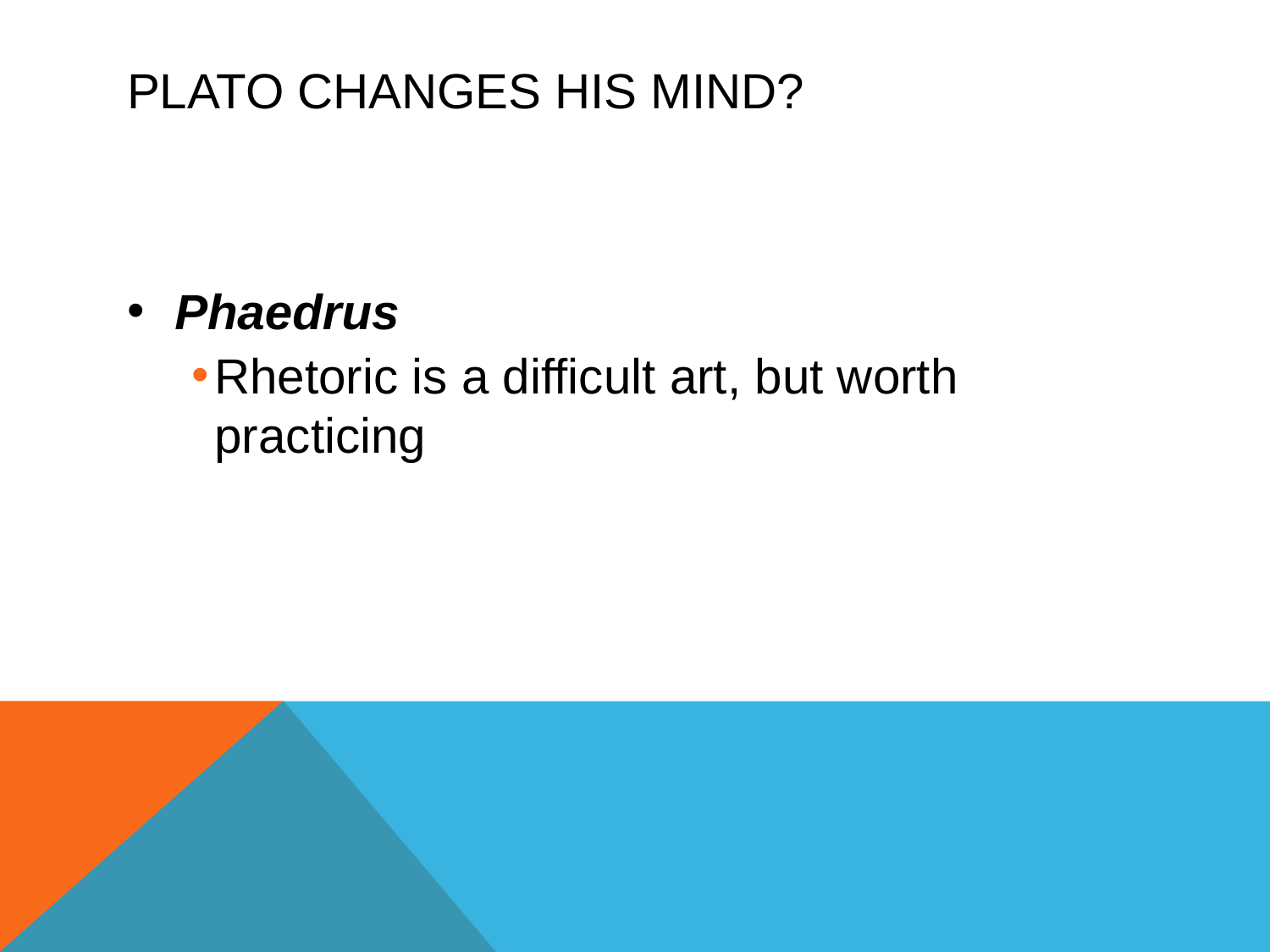

# Plato Changes his Mind?

Phaedrus
Rhetoric is a difficult art, but worth practicing